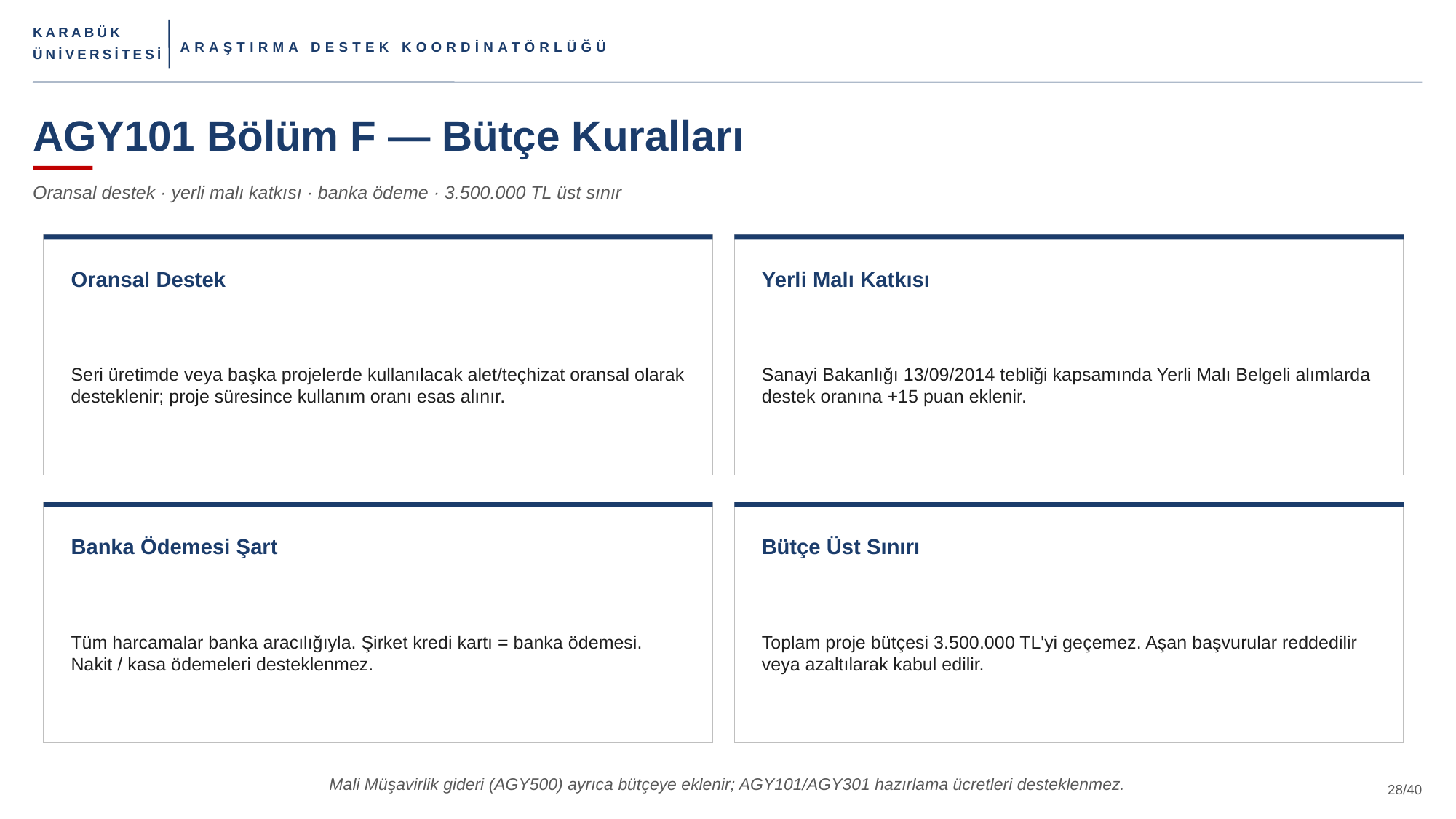

KARABÜK

ARAŞTIRMA DESTEK KOORDİNATÖRLÜĞÜ
ÜNİVERSİTESİ

AGY101 Bölüm F — Bütçe Kuralları

Oransal destek · yerli malı katkısı · banka ödeme · 3.500.000 TL üst sınır

Oransal Destek
Yerli Malı Katkısı
Seri üretimde veya başka projelerde kullanılacak alet/teçhizat oransal olarak desteklenir; proje süresince kullanım oranı esas alınır.
Sanayi Bakanlığı 13/09/2014 tebliği kapsamında Yerli Malı Belgeli alımlarda destek oranına +15 puan eklenir.

Banka Ödemesi Şart
Bütçe Üst Sınırı
Tüm harcamalar banka aracılığıyla. Şirket kredi kartı = banka ödemesi. Nakit / kasa ödemeleri desteklenmez.
Toplam proje bütçesi 3.500.000 TL'yi geçemez. Aşan başvurular reddedilir veya azaltılarak kabul edilir.
Mali Müşavirlik gideri (AGY500) ayrıca bütçeye eklenir; AGY101/AGY301 hazırlama ücretleri desteklenmez.
28/40